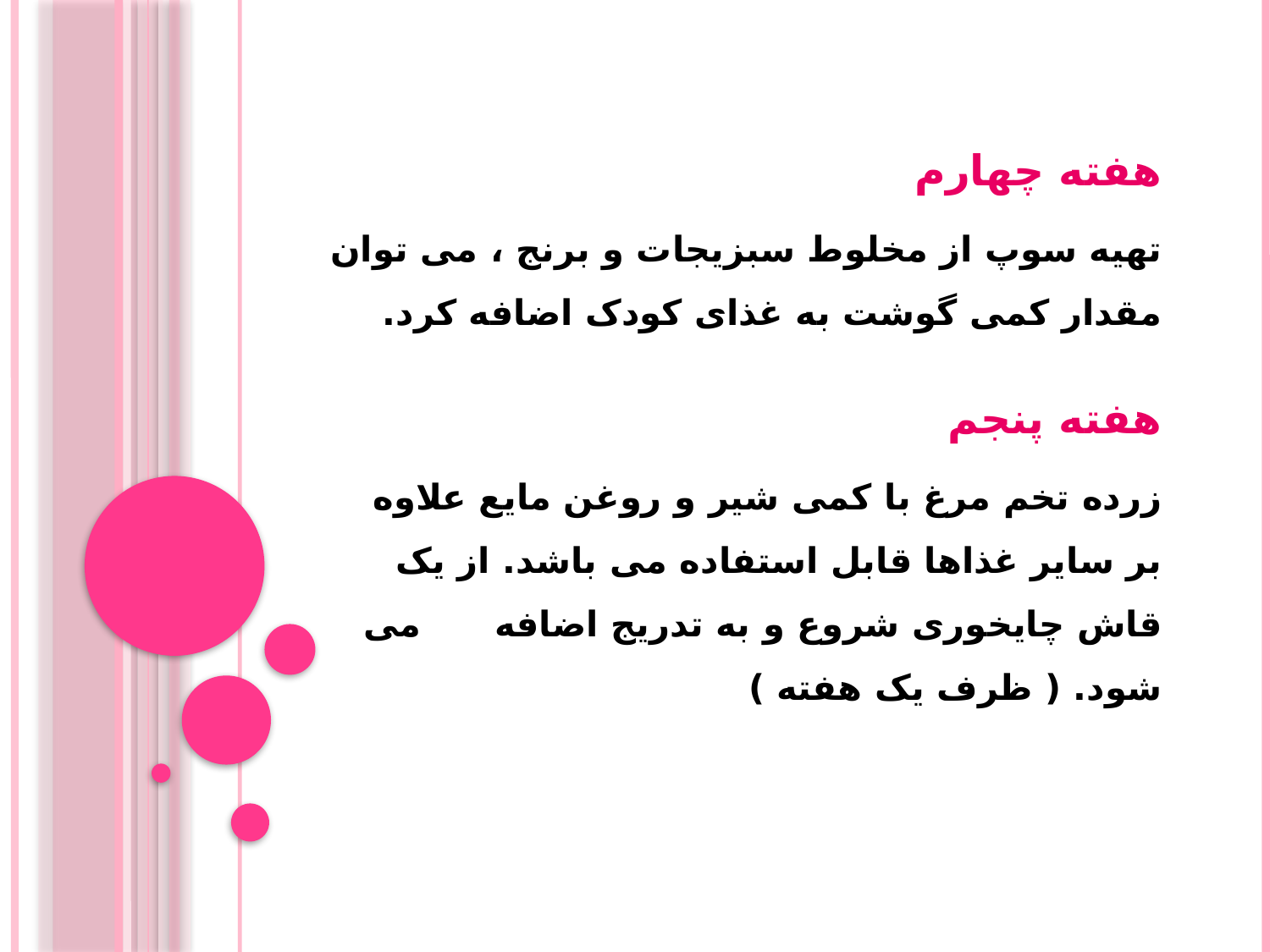

هفته چهارم
تهيه سوپ از مخلوط سبزيجات و برنج ، می توان مقدار کمی گوشت به غذای کودک اضافه کرد.

هفته پنجم
زرده تخم مرغ با کمی شیر و روغن مایع علاوه بر سایر غذاها قابل استفاده می باشد. از یک قاش چایخوری شروع و به تدریج اضافه      می شود. ( ظرف یک هفته )